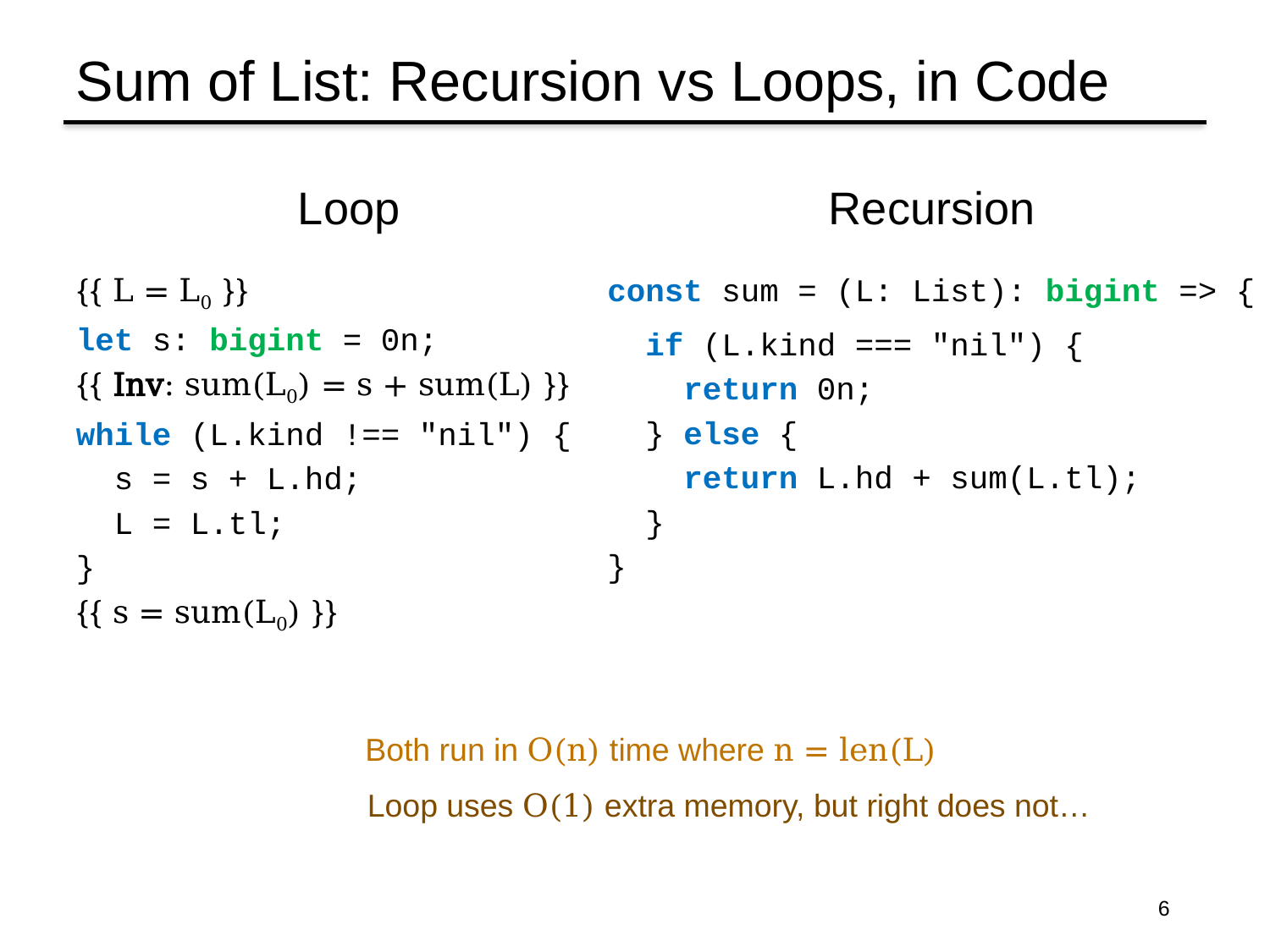

# Sum of List: Recursion vs Loops, in Code
Loop

{{ L = L0 }}
let s: bigint = 0n;
{{ Inv: sum(L0) = s + sum(L) }}
while (L.kind !== "nil") {
  s = s + L.hd;
  L = L.tl;
}
{{ s = sum(L0) }}
Recursion

const sum = (L: List): bigint => {

  if (L.kind === "nil") {
    return 0n;
  } else {
    return L.hd + sum(L.tl);
  }
}
Both run in O(n) time where n = len(L)
Loop uses O(1) extra memory, but right does not…
6